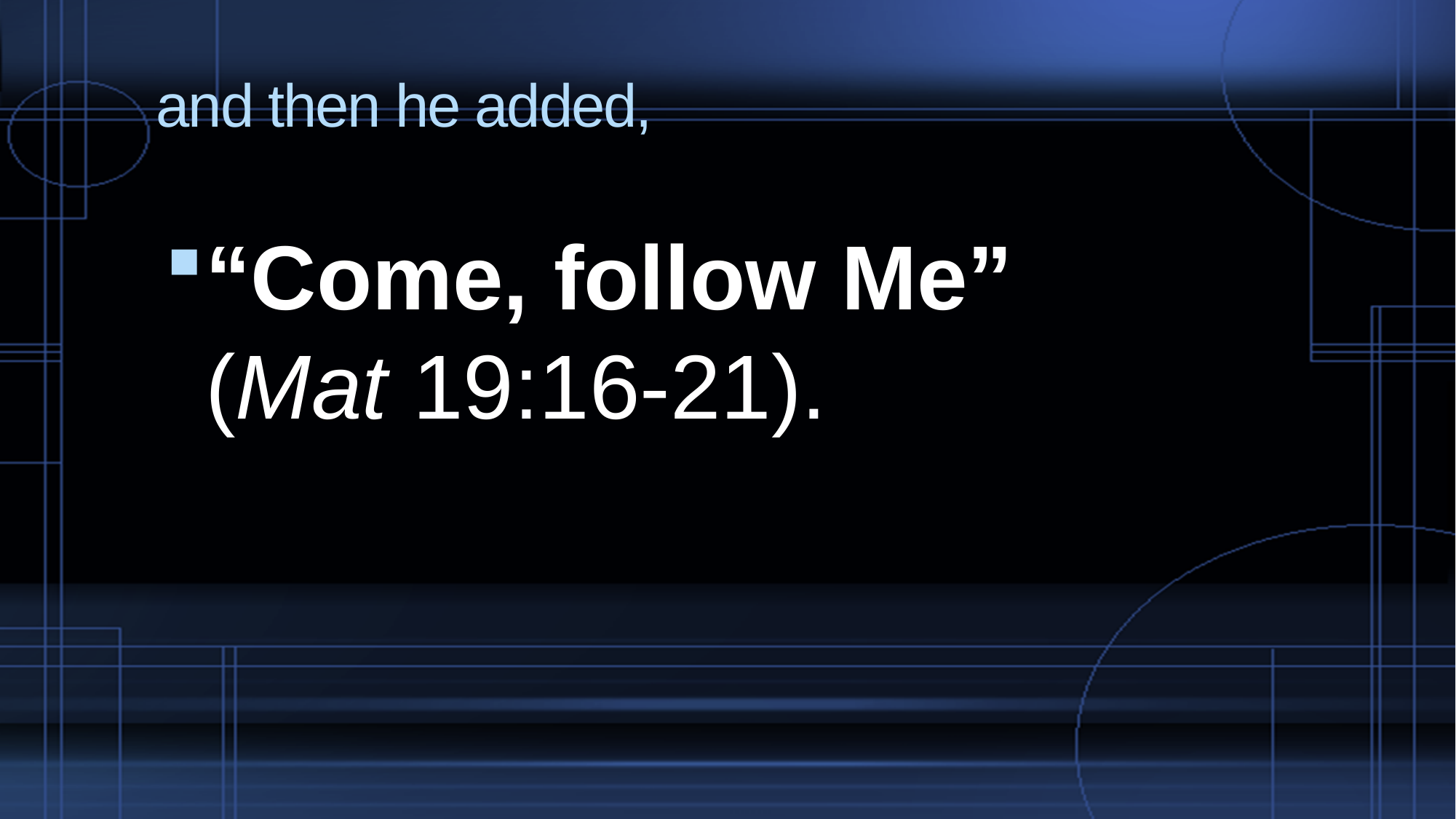

# and then he added,
“Come, follow Me” (Mat 19:16-21).